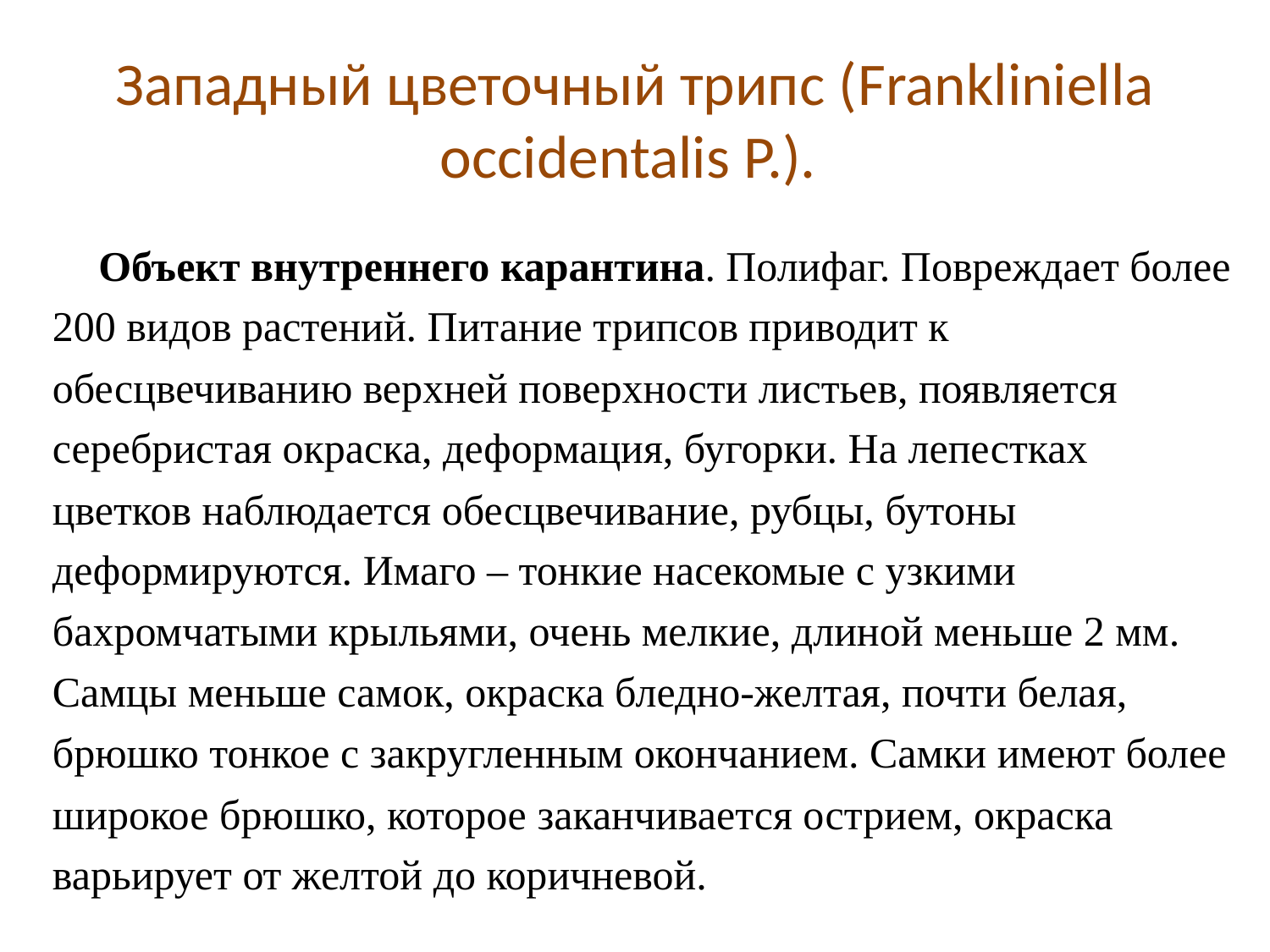

# Западный цветочный трипс (Frankliniella occidentalis P.).
Объект внутреннего карантина. Полифаг. Повреждает более 200 видов растений. Питание трипсов приводит к обесцвечиванию верхней поверхности листьев, появляется серебристая окраска, деформация, бугорки. На лепестках цветков наблюдается обесцвечивание, рубцы, бутоны деформируются. Имаго – тонкие насекомые с узкими бахромчатыми крыльями, очень мелкие, длиной меньше 2 мм. Самцы меньше самок, окраска бледно-желтая, почти белая, брюшко тонкое с закругленным окончанием. Самки имеют более широкое брюшко, которое заканчивается острием, окраска варьирует от желтой до коричневой.